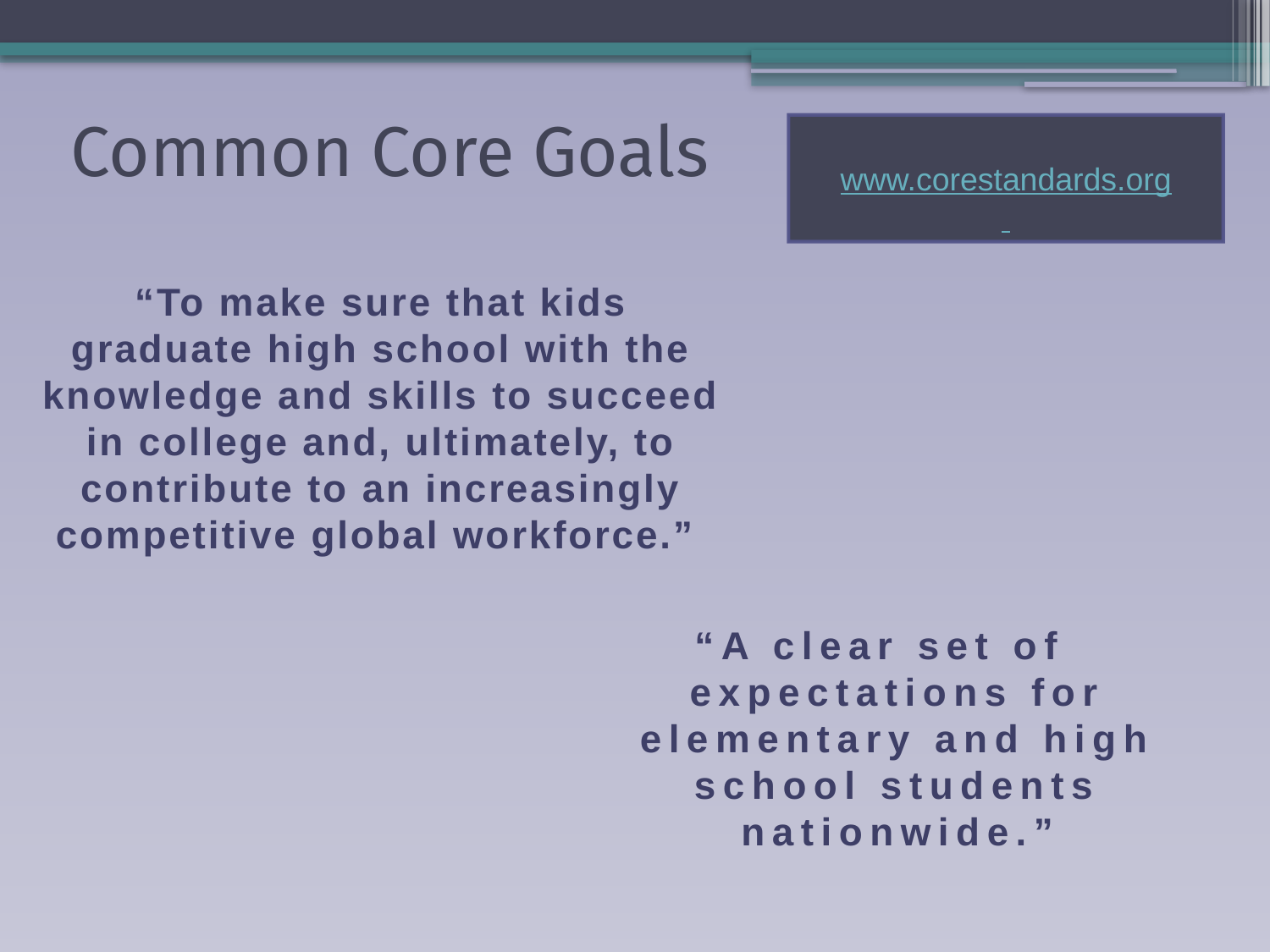

# Common Core Goals

www.corestandards.org

“To make sure that kids graduate high school with the knowledge and skills to succeed in college and, ultimately, to contribute to an increasingly competitive global workforce.”
“A clear set of expectations for elementary and high school students nationwide.”